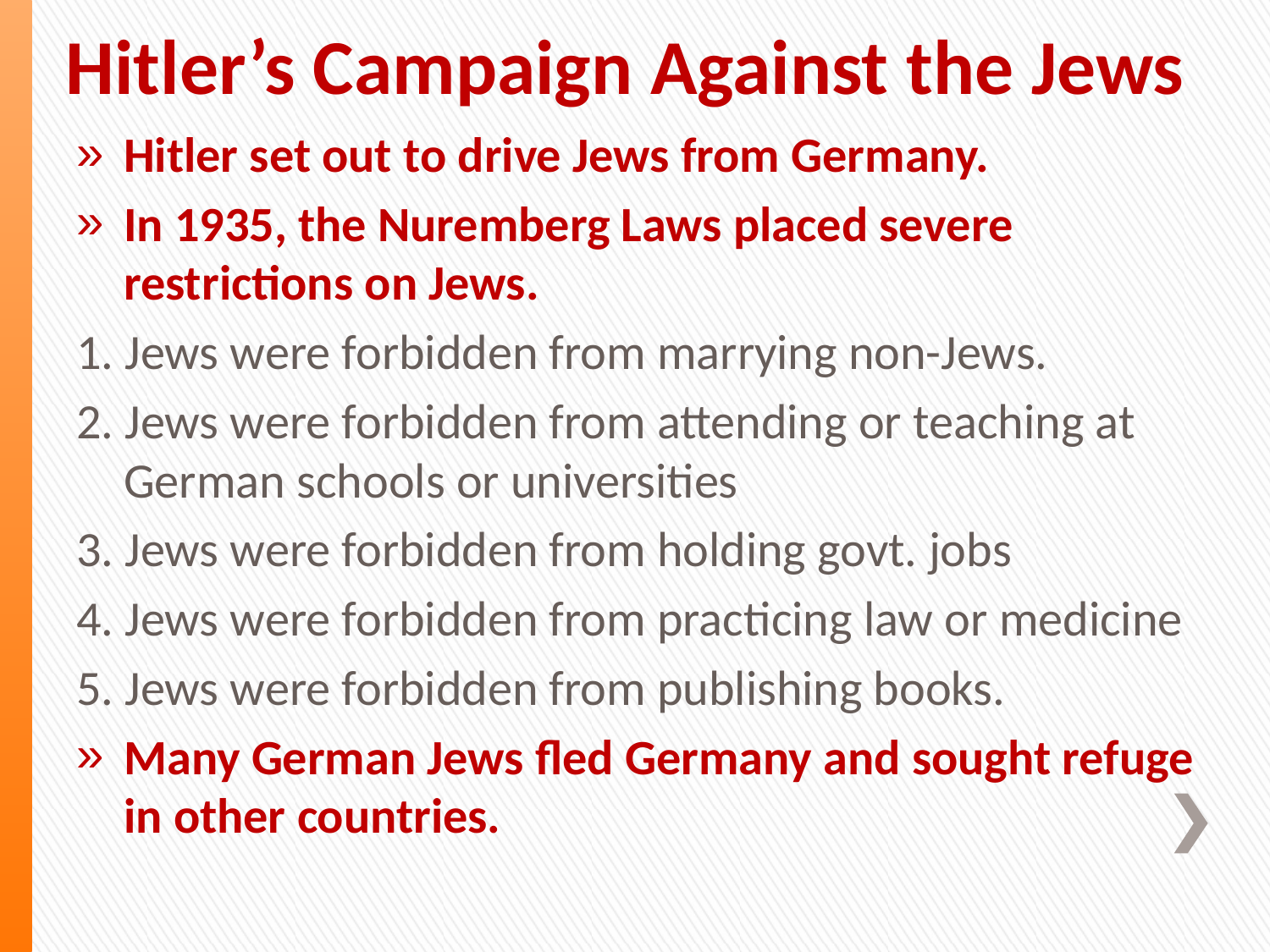

# Hitler’s Campaign Against the Jews
Hitler set out to drive Jews from Germany.
In 1935, the Nuremberg Laws placed severe restrictions on Jews.
1. Jews were forbidden from marrying non-Jews.
2. Jews were forbidden from attending or teaching at German schools or universities
3. Jews were forbidden from holding govt. jobs
4. Jews were forbidden from practicing law or medicine
5. Jews were forbidden from publishing books.
Many German Jews fled Germany and sought refuge in other countries.